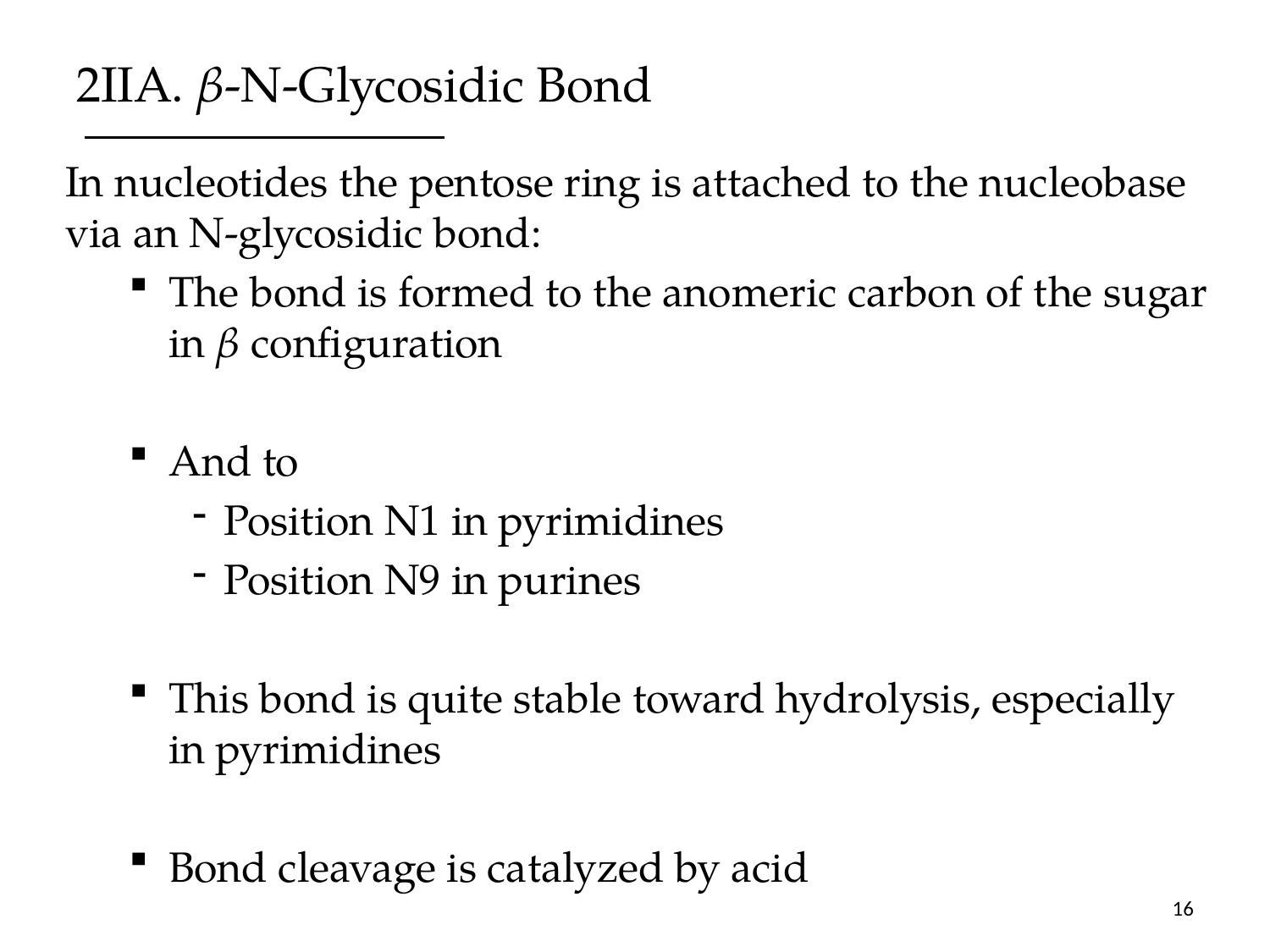

# 2IIA. β-N-Glycosidic Bond
In nucleotides the pentose ring is attached to the nucleobase via an N-glycosidic bond:
The bond is formed to the anomeric carbon of the sugar in β configuration

And to
Position N1 in pyrimidines
Position N9 in purines

This bond is quite stable toward hydrolysis, especially in pyrimidines

Bond cleavage is catalyzed by acid
16